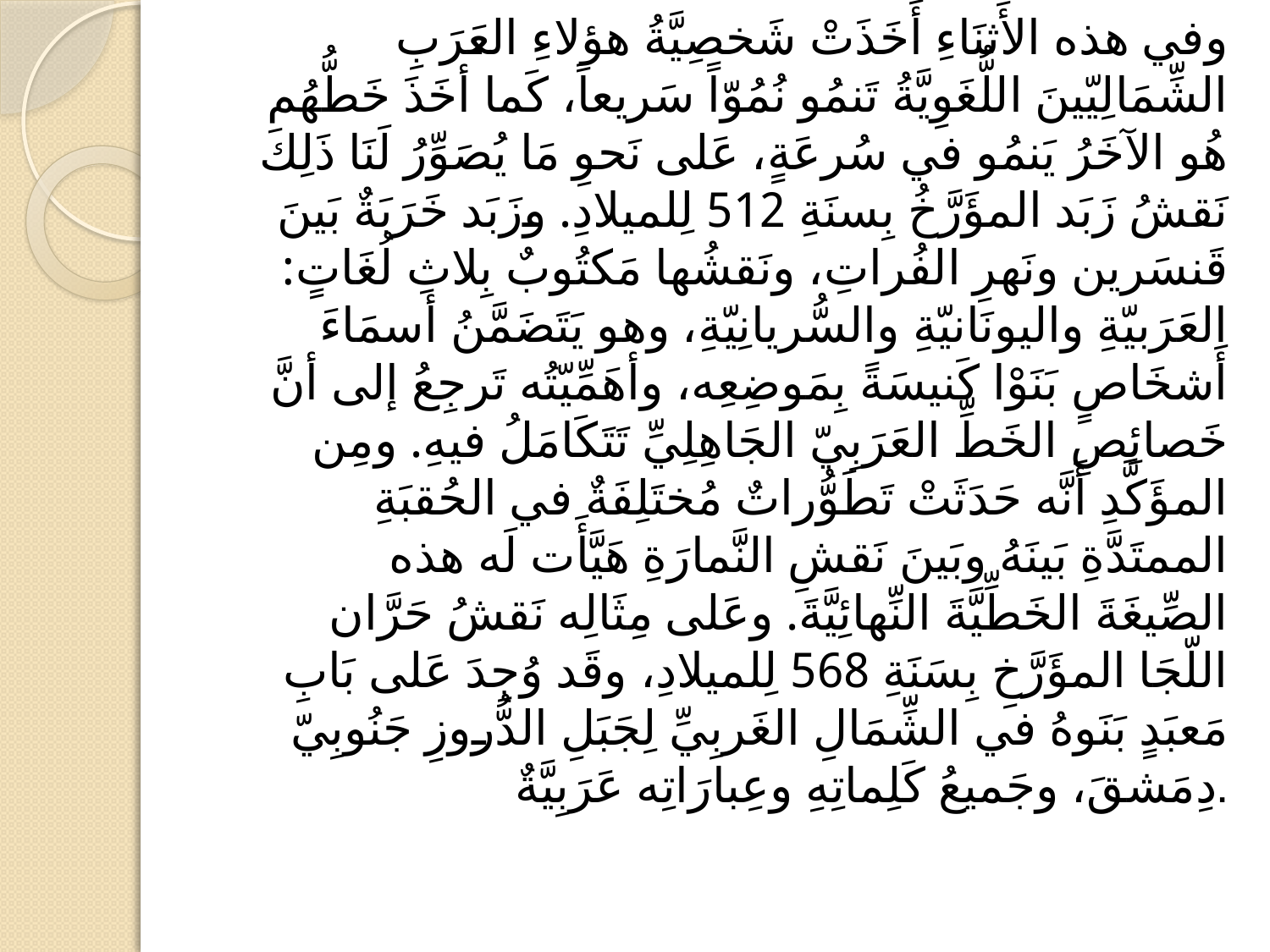

وفي هذه الأَثنَاءِ أَخَذَتْ شَخصِيَّةُ هؤلاءِ العَرَبِ الشِّمَالِيّينَ اللُّغَوِيَّةُ تَنمُو نُمُوّاً سَريعاً، كَما أخَذَ خَطُّهُم هُو الآخَرُ يَنمُو في سُرعَةٍ، عَلى نَحوِ مَا يُصَوِّرُ لَنَا ذَلِكَ نَقشُ زَبَد المؤَرَّخُ بِسنَةِ 512 لِلميلادِ. وزَبَد خَرَبَةٌ بَينَ قَنسَرين ونَهرِ الفُراتِ، ونَقشُها مَكتُوبٌ بِلاثِ لُغَاتٍ: العَرَبيّةِ واليونَانيّةِ والسُّريانِيّةِ، وهو يَتَضَمَّنُ أسمَاءَ أَشخَاصٍ بَنَوْا كَنيسَةً بِمَوضِعِه، وأهَمِّيّتُه تَرجِعُ إلى أنَّ خَصائِصِ الخَطِّ العَرَبِيّ الجَاهِلِيِّ تَتَكَامَلُ فيهِ. ومِن المؤَكَّدِ أَنَّه حَدَثَتْ تَطَوُّراتٌ مُختَلِفَةٌ في الحُقبَةِ الممتَدَّةِ بَينَهُ وبَينَ نَقشِ النَّمارَةِ هَيَّأَت لَه هذه الصِّيغَةَ الخَطِّيَّةَ النِّهائِيَّةَ. وعَلى مِثَالِه نَقشُ حَرَّان اللّجَا المؤَرَّخِ بِسَنَةِ 568 لِلميلادِ، وقَد وُجِدَ عَلى بَابِ مَعبَدٍ بَنَوهُ في الشِّمَالِ الغَربِيِّ لِجَبَلِ الدُّروزِ جَنُوبِيّ دِمَشقَ، وجَميعُ كَلِماتِهِ وعِبارَاتِه عَرَبِيَّةٌ.
#